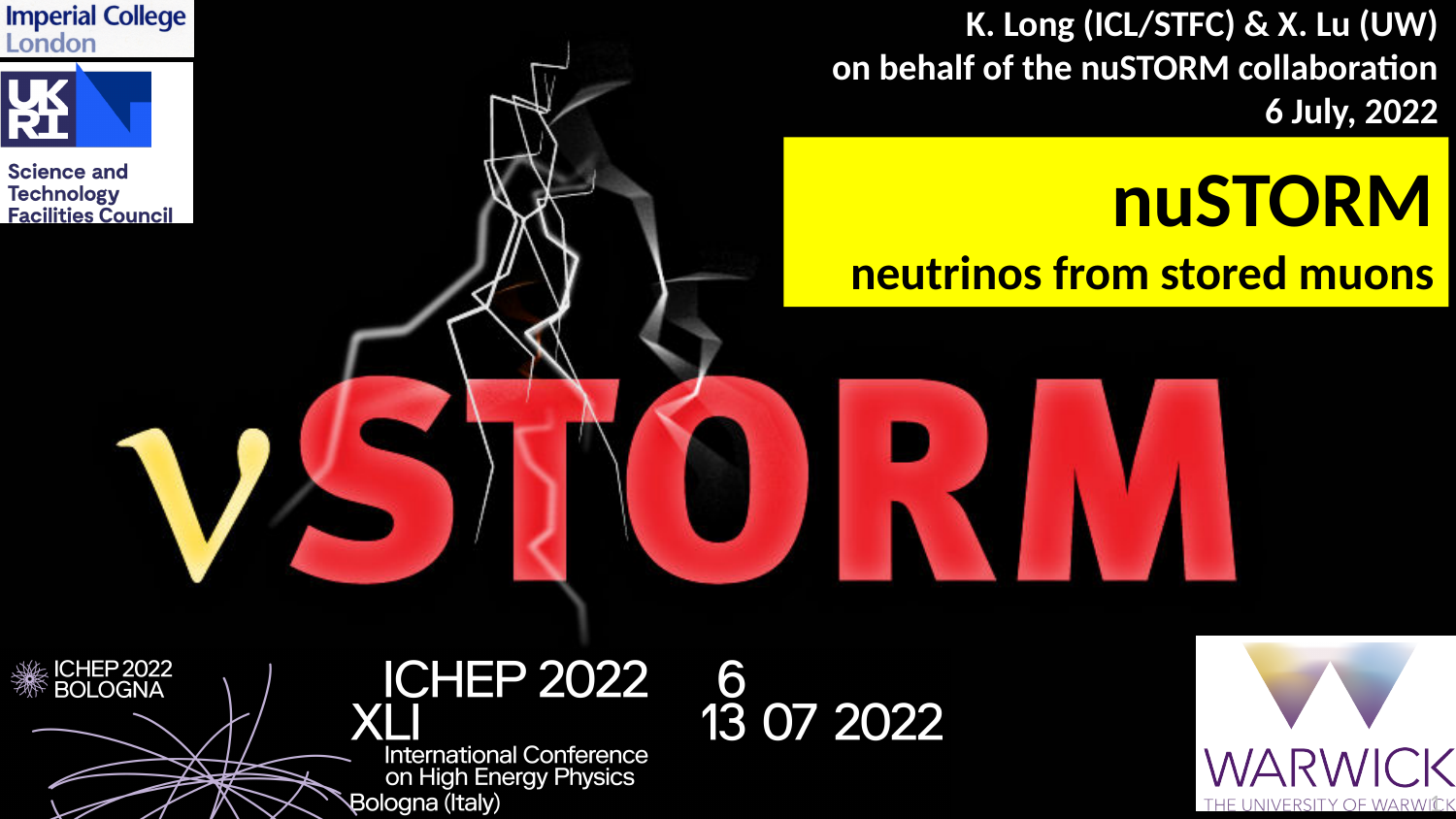

# nuSTORM neutrinos from stored muons
1